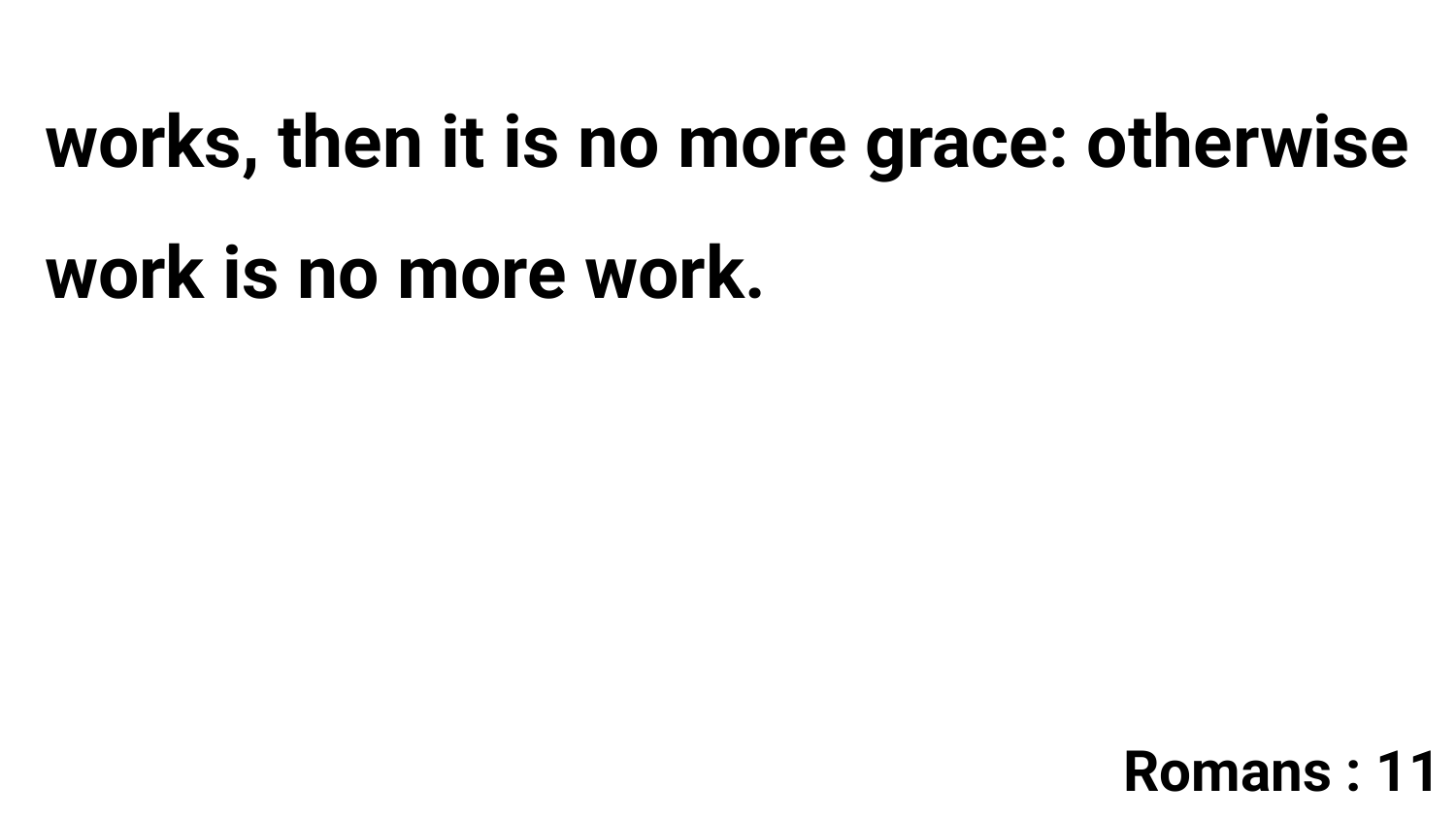

works, then it is no more grace: otherwise work is no more work.
Romans : 11